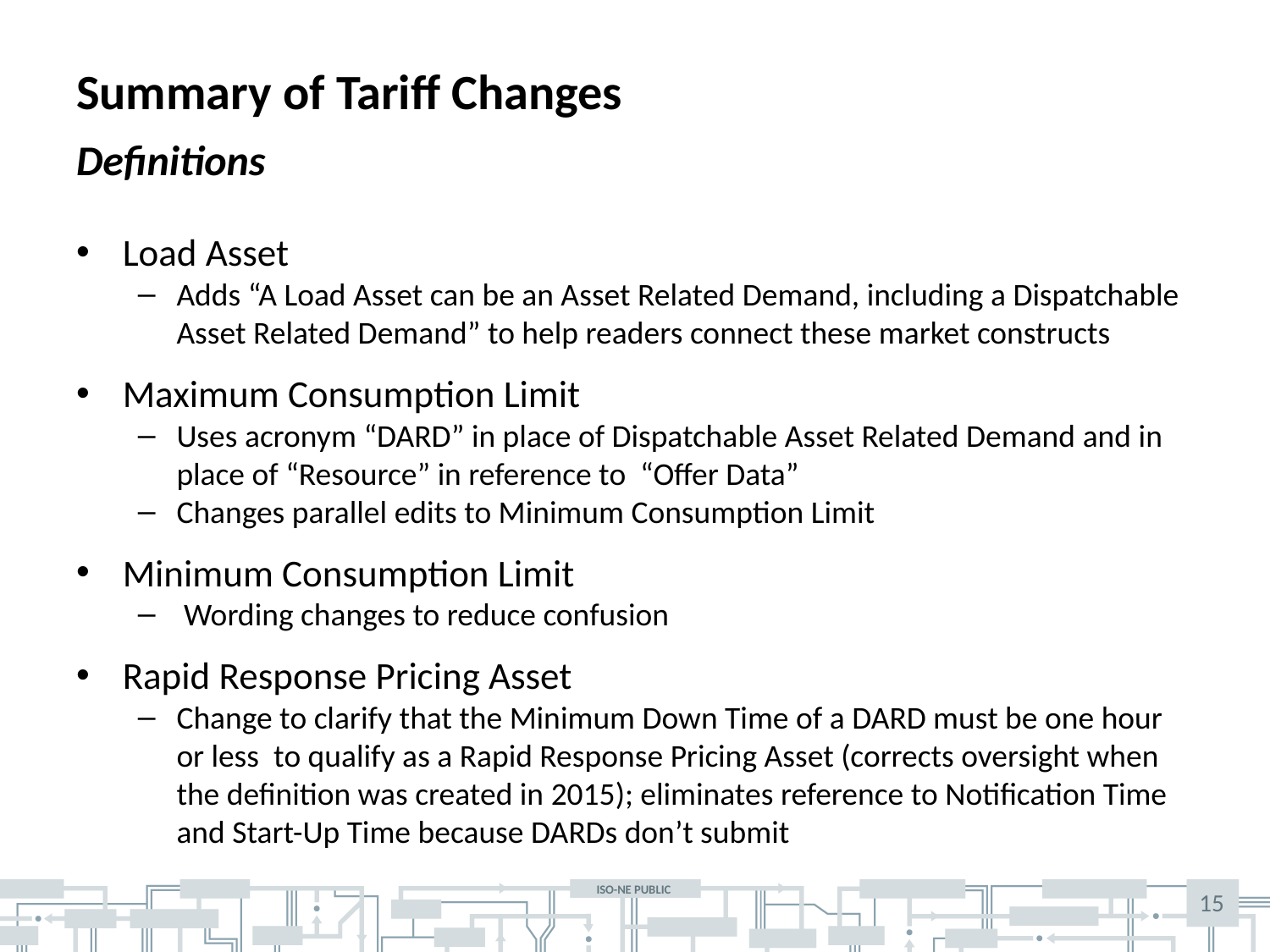

# Summary of Tariff Changes
Definitions
Load Asset
Adds “A Load Asset can be an Asset Related Demand, including a Dispatchable Asset Related Demand” to help readers connect these market constructs
Maximum Consumption Limit
Uses acronym “DARD” in place of Dispatchable Asset Related Demand and in place of “Resource” in reference to  “Offer Data”
Changes parallel edits to Minimum Consumption Limit
Minimum Consumption Limit
 Wording changes to reduce confusion
Rapid Response Pricing Asset
Change to clarify that the Minimum Down Time of a DARD must be one hour or less  to qualify as a Rapid Response Pricing Asset (corrects oversight when the definition was created in 2015); eliminates reference to Notification Time and Start-Up Time because DARDs don’t submit
15